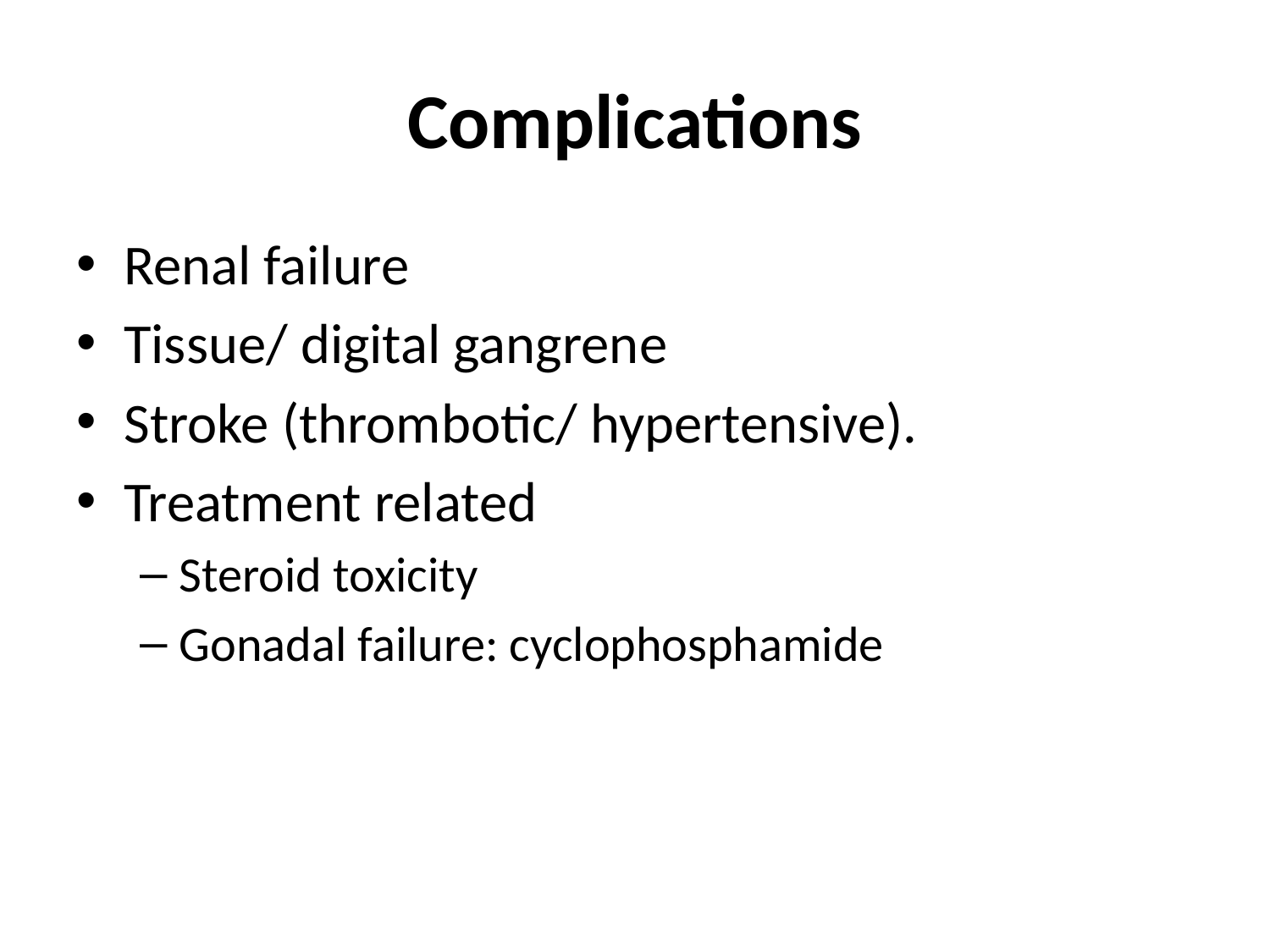

# Complications
Renal failure
Tissue/ digital gangrene
Stroke (thrombotic/ hypertensive).
Treatment related
Steroid toxicity
Gonadal failure: cyclophosphamide